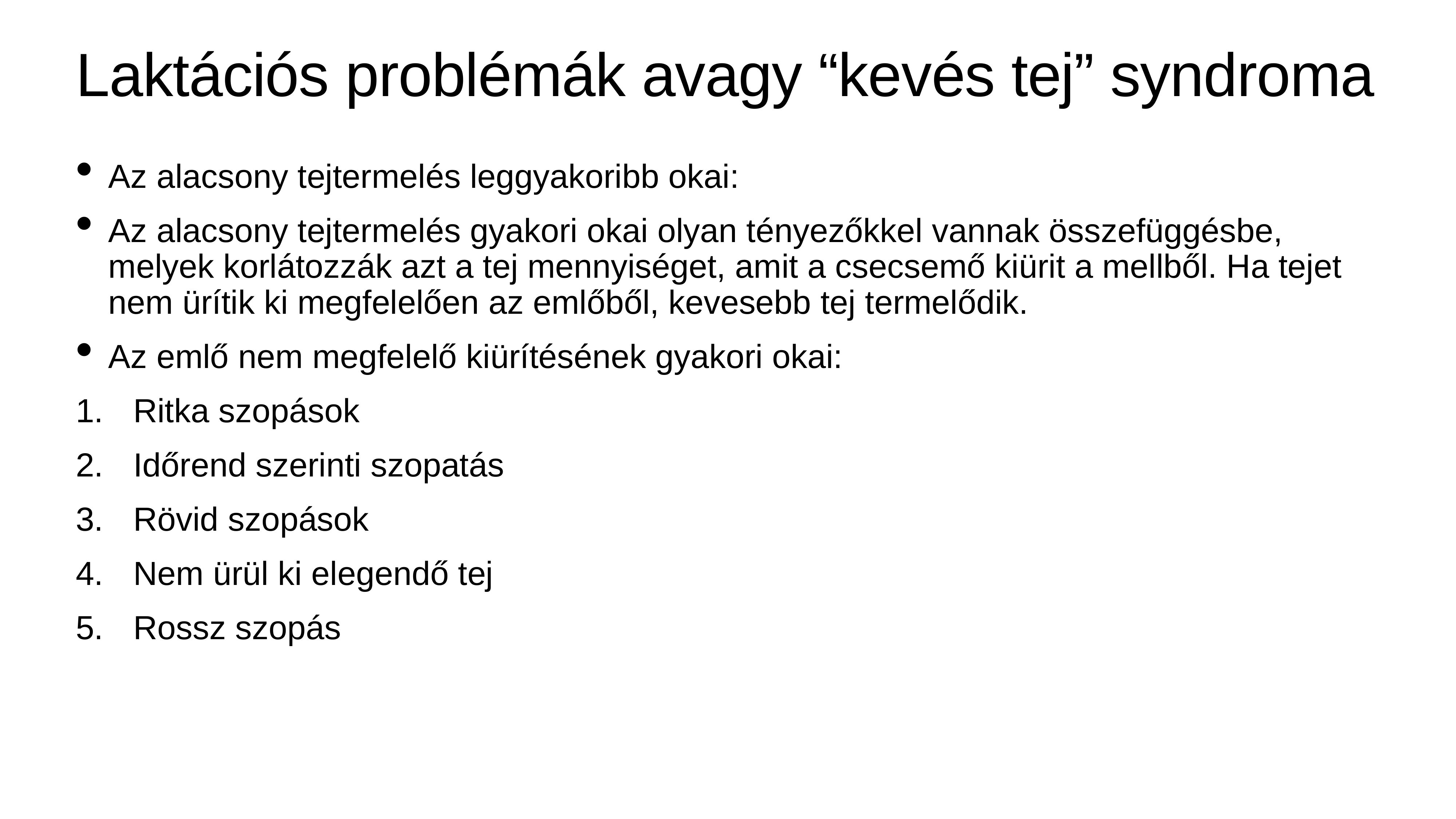

# Laktációs problémák avagy “kevés tej” syndroma
Az alacsony tejtermelés leggyakoribb okai:
Az alacsony tejtermelés gyakori okai olyan tényezőkkel vannak összefüggésbe, melyek korlátozzák azt a tej mennyiséget, amit a csecsemő kiürit a mellből. Ha tejet nem ürítik ki megfelelően az emlőből, kevesebb tej termelődik.
Az emlő nem megfelelő kiürítésének gyakori okai:
Ritka szopások
Időrend szerinti szopatás
Rövid szopások
Nem ürül ki elegendő tej
Rossz szopás